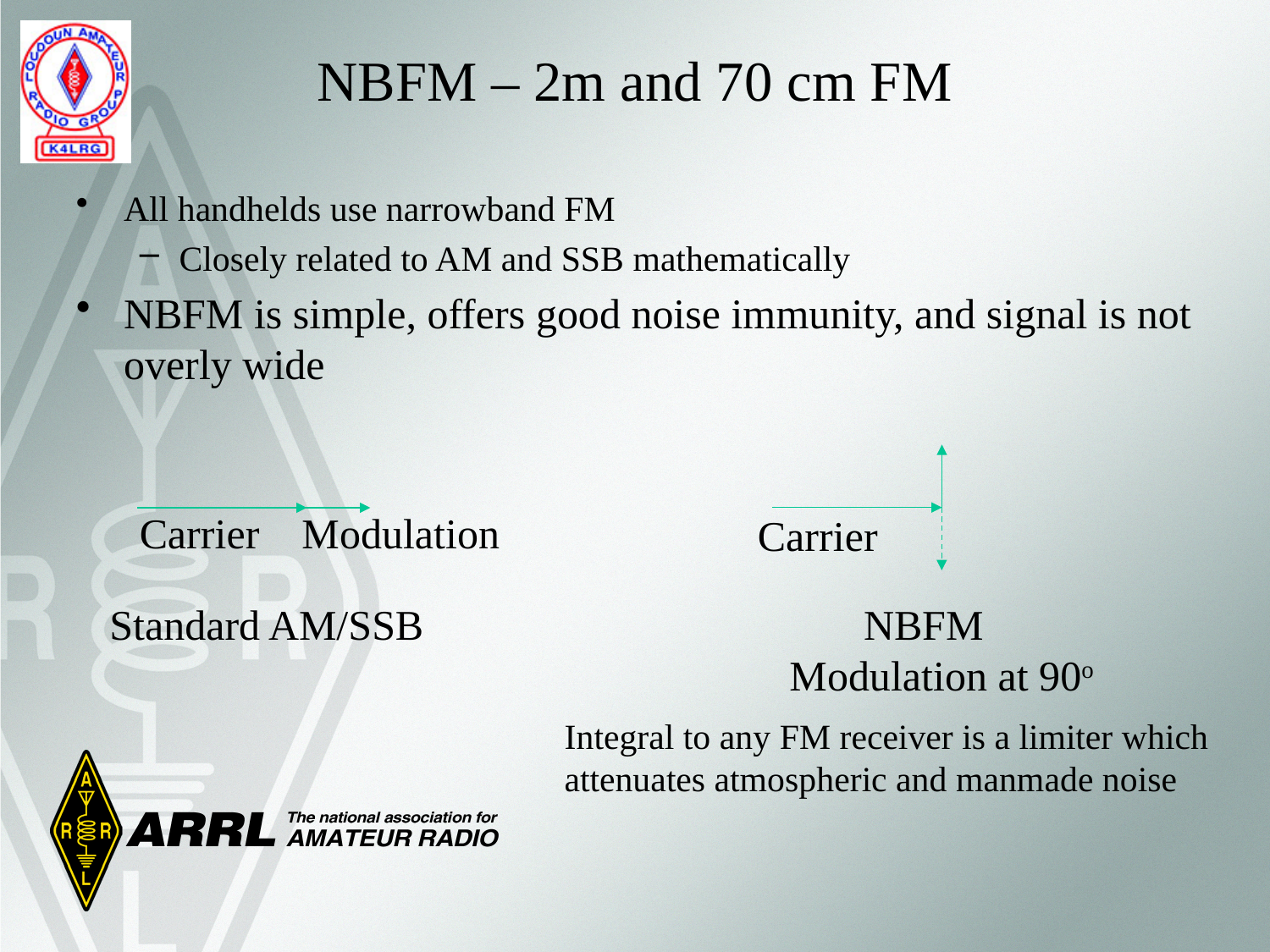

# NBFM – 2m and 70 cm FM
All handhelds use narrowband FM
Closely related to AM and SSB mathematically
NBFM is simple, offers good noise immunity, and signal is not overly wide

      Carrier    Modulation
Carrier
       NBFM
Modulation at 90o
Standard AM/SSB
Integral to any FM receiver is a limiter which
attenuates atmospheric and manmade noise